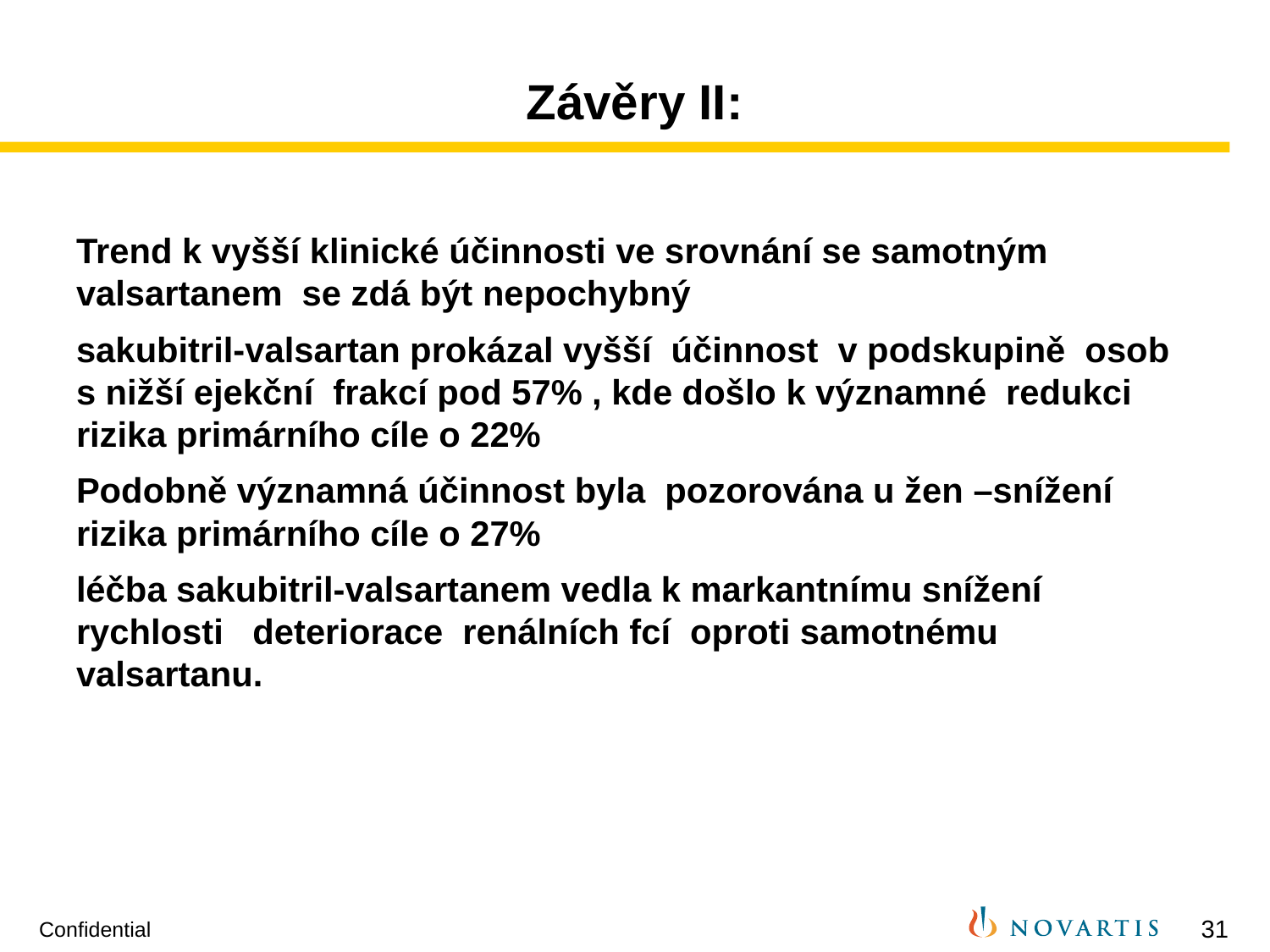

# Závěry II:
Trend k vyšší klinické účinnosti ve srovnání se samotným valsartanem  se zdá být nepochybný
sakubitril-valsartan prokázal vyšší  účinnost  v podskupině  osob s nižší ejekční  frakcí pod 57% , kde došlo k významné  redukci rizika primárního cíle o 22%
Podobně významná účinnost byla  pozorována u žen –snížení rizika primárního cíle o 27%
léčba sakubitril-valsartanem vedla k markantnímu snížení rychlosti   deteriorace  renálních fcí  oproti samotnému  valsartanu.
31
Confidential